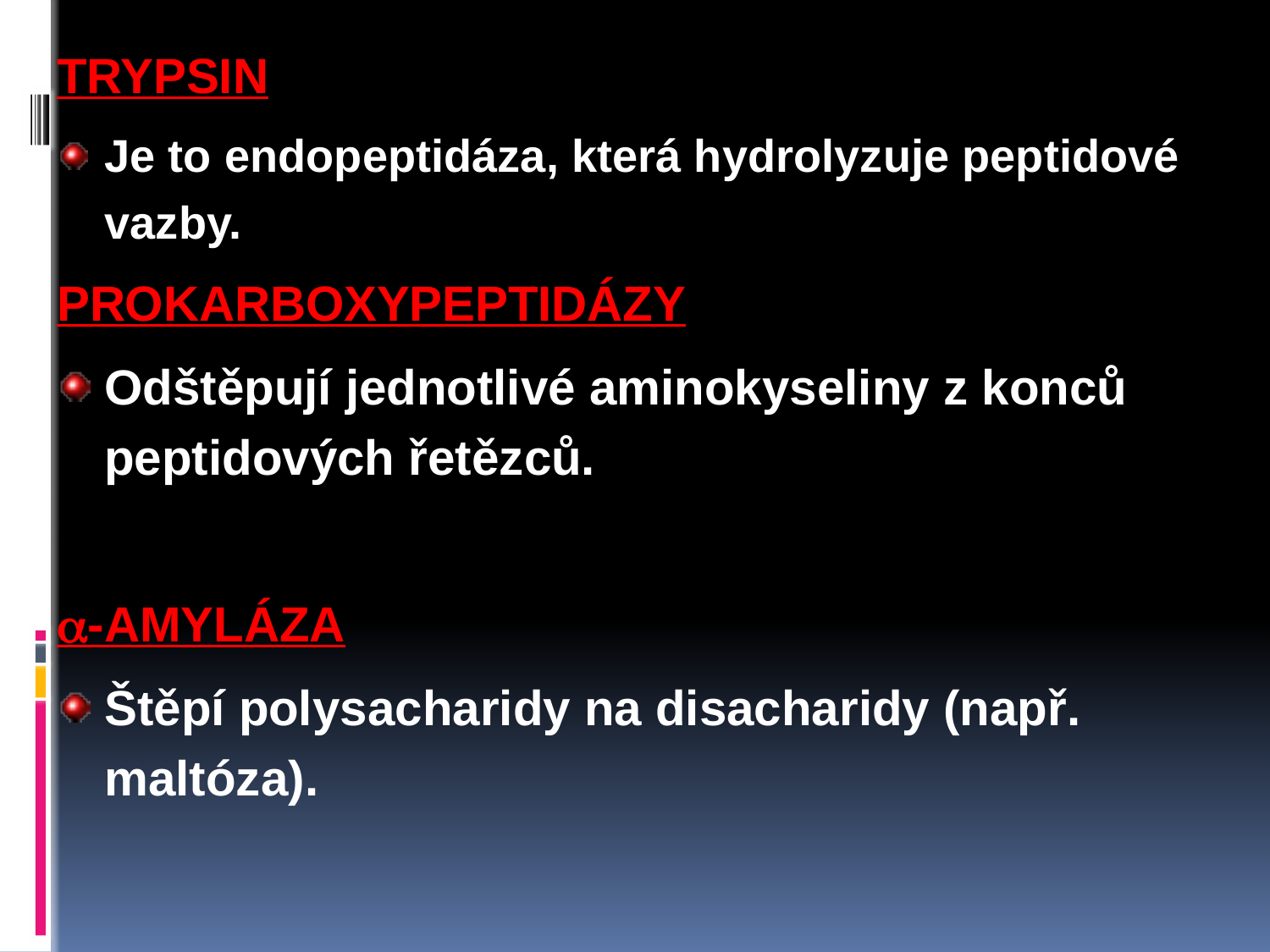

TRYPSIN
Je to endopeptidáza, která hydrolyzuje peptidové vazby.
PROKARBOXYPEPTIDÁZY
Odštěpují jednotlivé aminokyseliny z konců peptidových řetězců.

α-AMYLÁZA
Štěpí polysacharidy na disacharidy (např. maltóza).